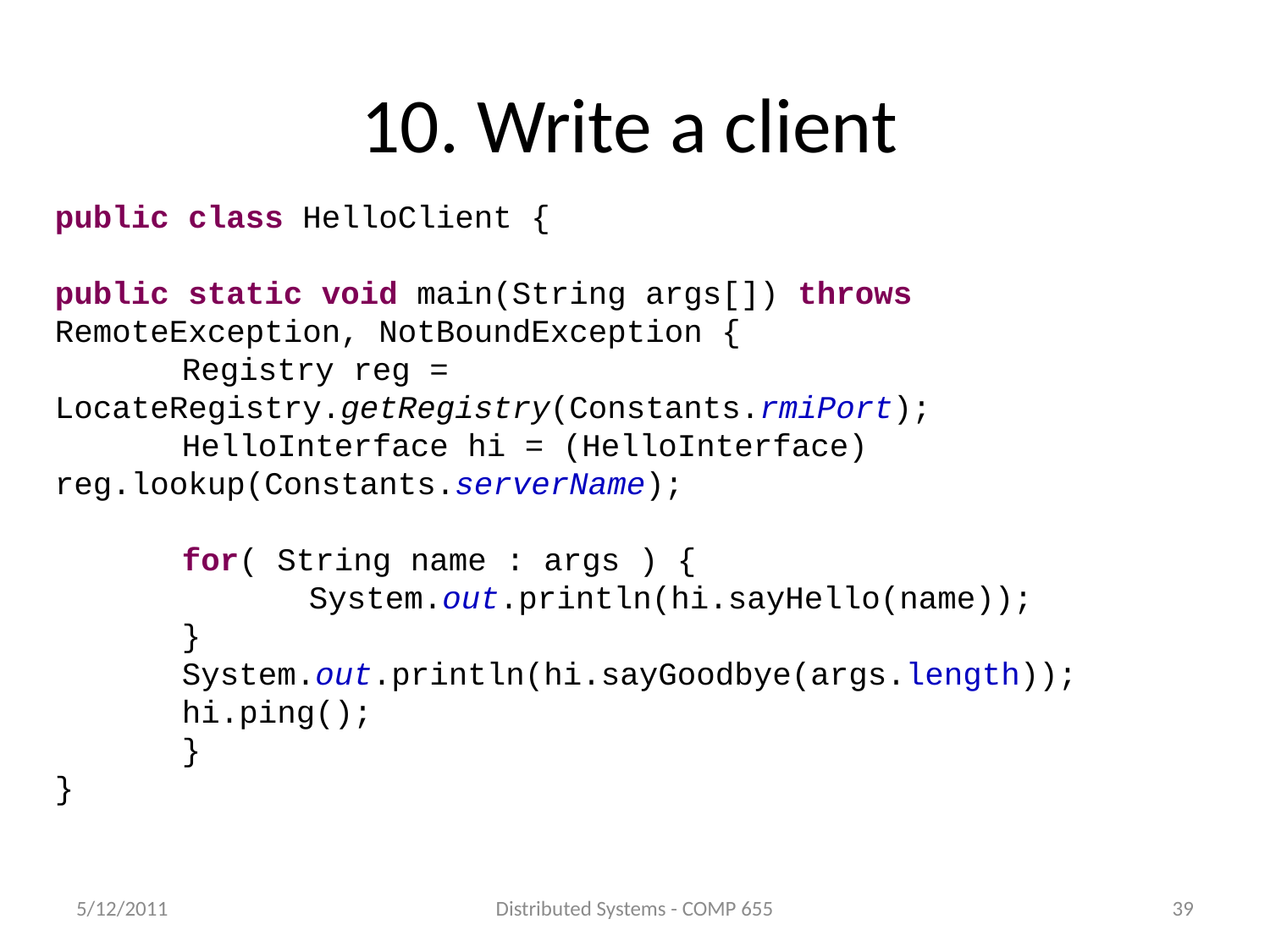

# 10. Write a client
public class HelloClient {

public static void main(String args[]) throws 	RemoteException, NotBoundException {
	Registry reg = 	LocateRegistry.getRegistry(Constants.rmiPort);
	HelloInterface hi = (HelloInterface) 	reg.lookup(Constants.serverName);

	for( String name : args ) {
		System.out.println(hi.sayHello(name));
	}
	System.out.println(hi.sayGoodbye(args.length));
	hi.ping();
	}
}
5/12/2011
Distributed Systems - COMP 655
39